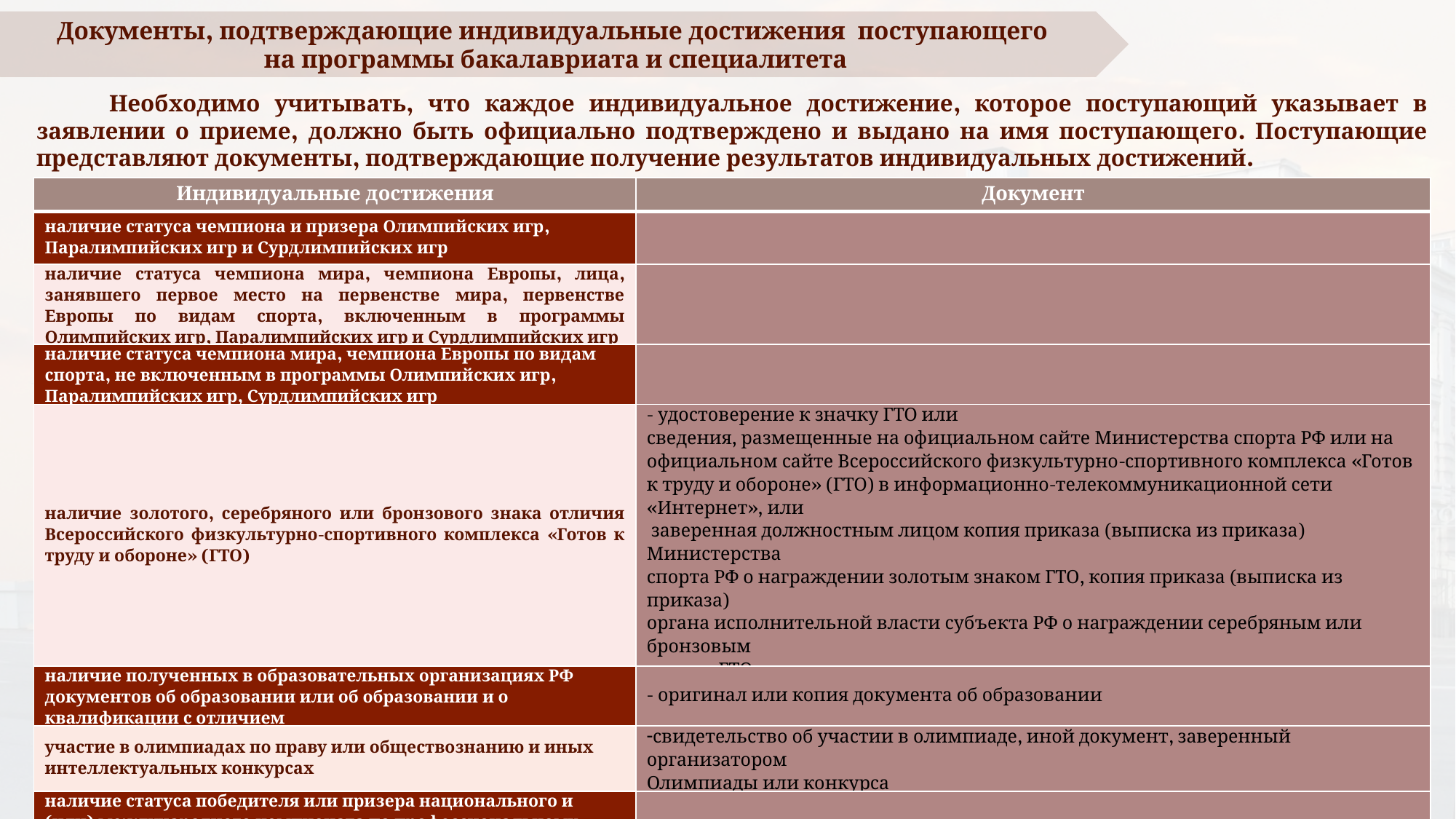

Документы, подтверждающие индивидуальные достижения  поступающего
на программы бакалавриата и специалитета
Необходимо учитывать, что каждое индивидуальное достижение, которое поступающий указывает в заявлении о приеме, должно быть официально подтверждено и выдано на имя поступающего. Поступающие представляют документы, подтверждающие получение результатов индивидуальных достижений.
| Индивидуальные достижения | Документ |
| --- | --- |
| наличие статуса чемпиона и призера Олимпийских игр, Паралимпийских игр и Сурдлимпийских игр |  |
| наличие статуса чемпиона мира, чемпиона Европы, лица, занявшего первое место на первенстве мира, первенстве Европы по видам спорта, включенным в программы Олимпийских игр, Паралимпийских игр и Сурдлимпийских игр |  |
| наличие статуса чемпиона мира, чемпиона Европы по видам спорта, не включенным в программы Олимпийских игр, Паралимпийских игр, Сурдлимпийских игр |  |
| наличие золотого, серебряного или бронзового знака отличия Всероссийского физкультурно-спортивного комплекса «Готов к труду и обороне» (ГТО) | - удостоверение к значку ГТО или сведения, размещенные на официальном сайте Министерства спорта РФ или на официальном сайте Всероссийского физкультурно-спортивного комплекса «Готов к труду и обороне» (ГТО) в информационно-телекоммуникационной сети «Интернет», или заверенная должностным лицом копия приказа (выписка из приказа) Министерства спорта РФ о награждении золотым знаком ГТО, копия приказа (выписка из приказа) органа исполнительной власти субъекта РФ о награждении серебряным или бронзовым знаком ГТО |
| наличие полученных в образовательных организациях РФ документов об образовании или об образовании и о квалификации с отличием | - оригинал или копия документа об образовании |
| участие в олимпиадах по праву или обществознанию и иных интеллектуальных конкурсах | свидетельство об участии в олимпиаде, иной документ, заверенный организатором Олимпиады или конкурса |
| наличие статуса победителя или призера национального и (или) международного чемпионата по профессиональному мастерству среди инвалидов и лиц с ограниченными возможностями здоровья «Абилимпикс» |  |
| волонтерская (добровольческая) деятельность | электронная или печатная версия личной книжки добровольца (волонтера), оформленная в соответствии с письмом Минобрнауки России от 21.03.2017 № 09-607 «О методических рекомендациях» |